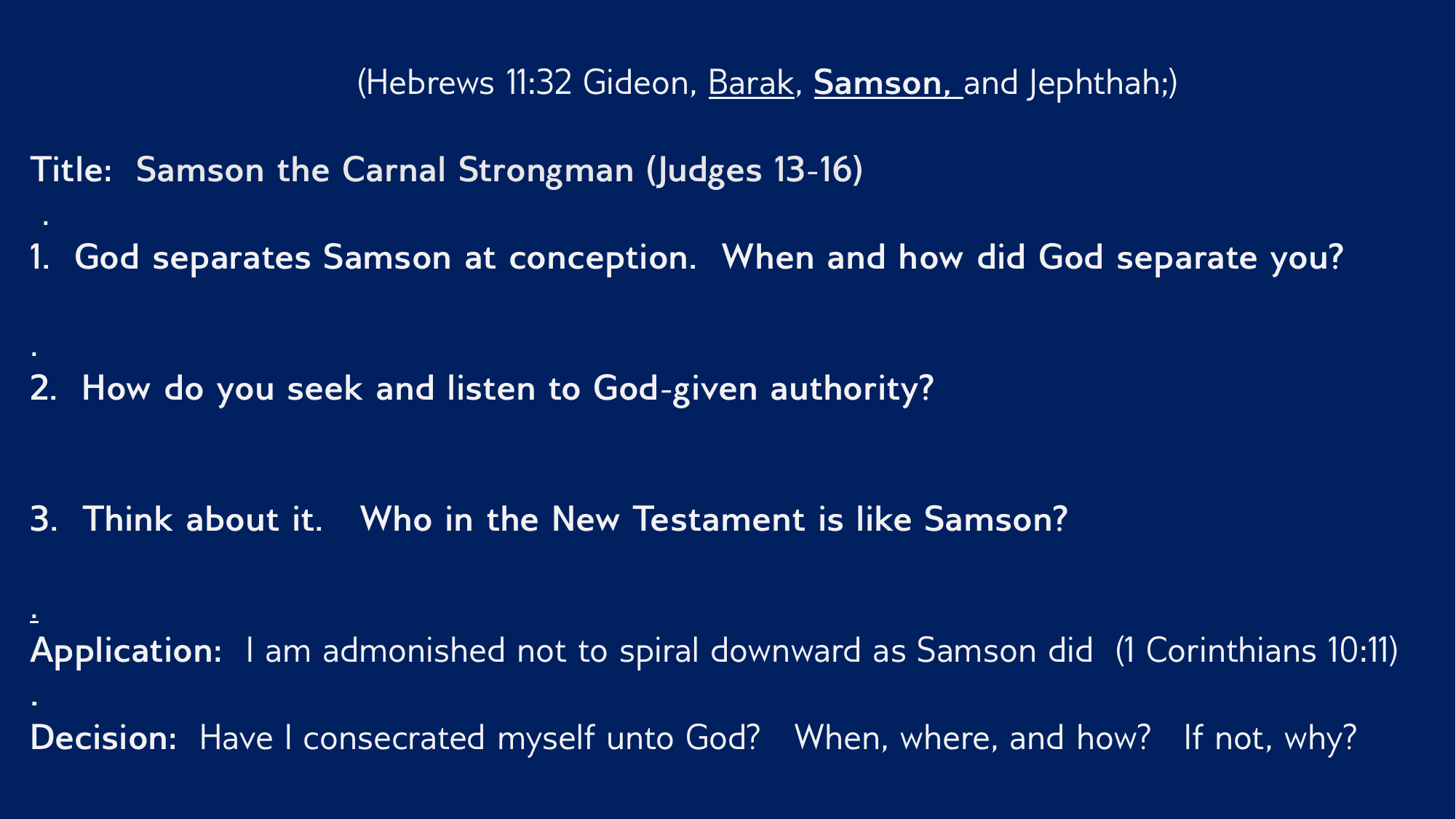

# (Hebrews 11:32 Gideon, Barak, Samson, and Jephthah;) Title:  Samson the Carnal Strongman (Judges 13-16) . 1.  God separates Samson at conception.  When and how did God separate you? . 2.  How do you seek and listen to God-given authority? 3.  Think about it.   Who in the New Testament is like Samson? . Application:  I am admonished not to spiral downward as Samson did  (1 Corinthians 10:11) . Decision:  Have I consecrated myself unto God?   When, where, and how?   If not, why?